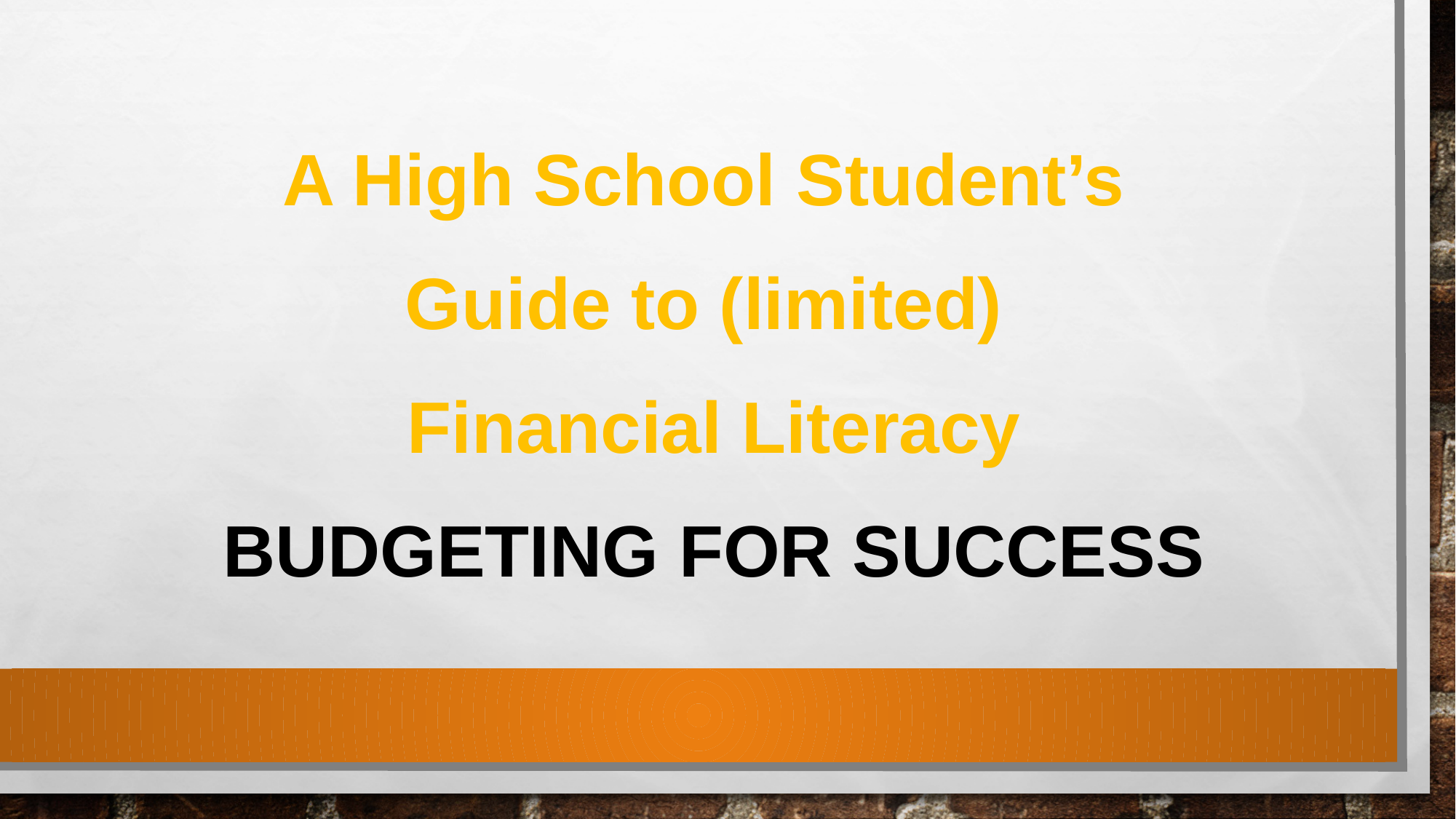

A High School Student’s
Guide to (limited)
Financial Literacy
BUDGETING FOR SUCCESS